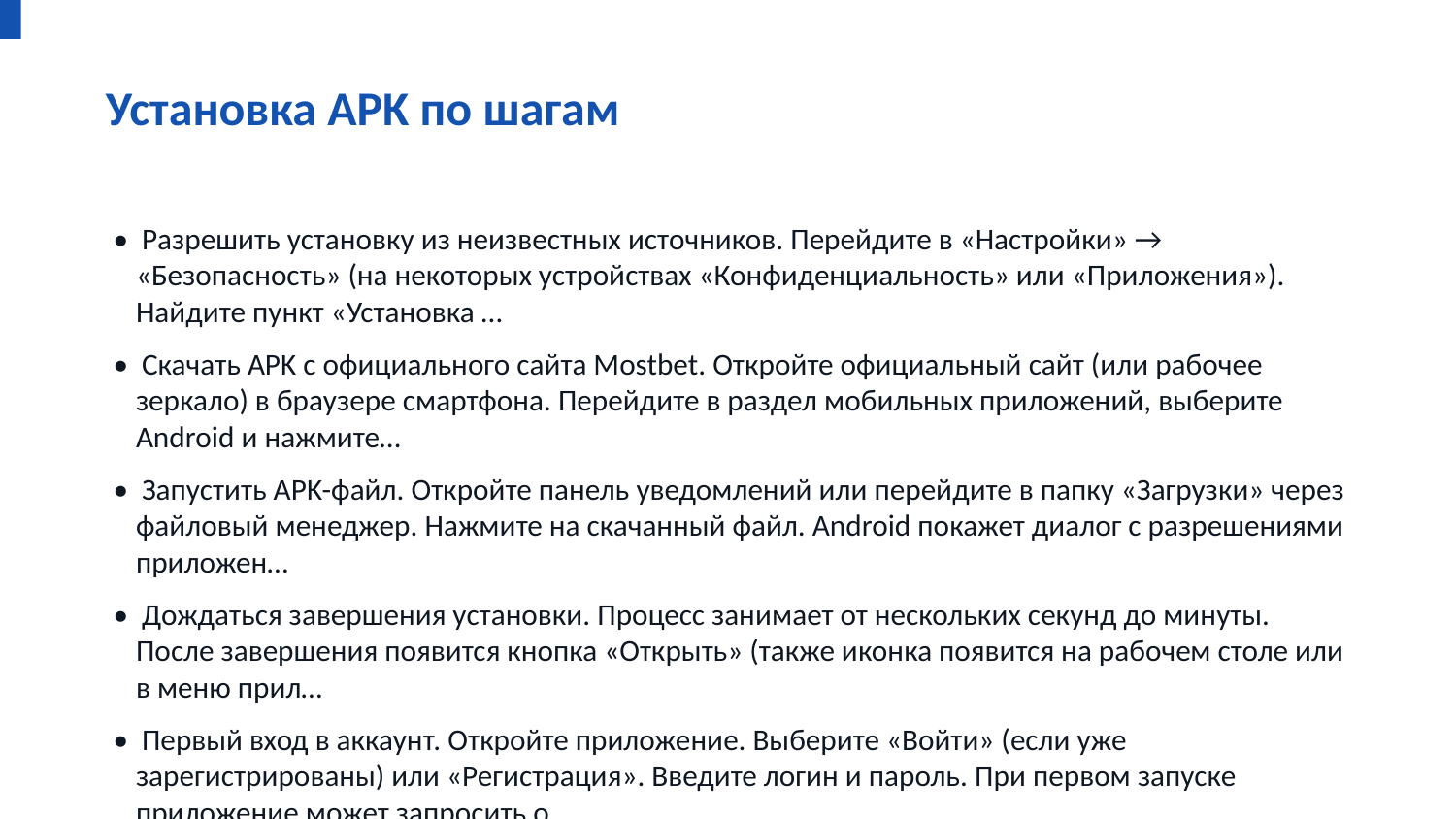

Установка APK по шагам
•  Разрешить установку из неизвестных источников. Перейдите в «Настройки» → «Безопасность» (на некоторых устройствах «Конфиденциальность» или «Приложения»). Найдите пункт «Установка …
•  Скачать APK с официального сайта Mostbet. Откройте официальный сайт (или рабочее зеркало) в браузере смартфона. Перейдите в раздел мобильных приложений, выберите Android и нажмите…
•  Запустить APK-файл. Откройте панель уведомлений или перейдите в папку «Загрузки» через файловый менеджер. Нажмите на скачанный файл. Android покажет диалог с разрешениями приложен…
•  Дождаться завершения установки. Процесс занимает от нескольких секунд до минуты. После завершения появится кнопка «Открыть» (также иконка появится на рабочем столе или в меню прил…
•  Первый вход в аккаунт. Откройте приложение. Выберите «Войти» (если уже зарегистрированы) или «Регистрация». Введите логин и пароль. При первом запуске приложение может запросить о…
•  Обновление приложения в будущем. Mostbet периодически выпускает новые версии APK. Приложение, как правило, уведомляет об обновлении при запуске и предлагает скачать новый файл с с…